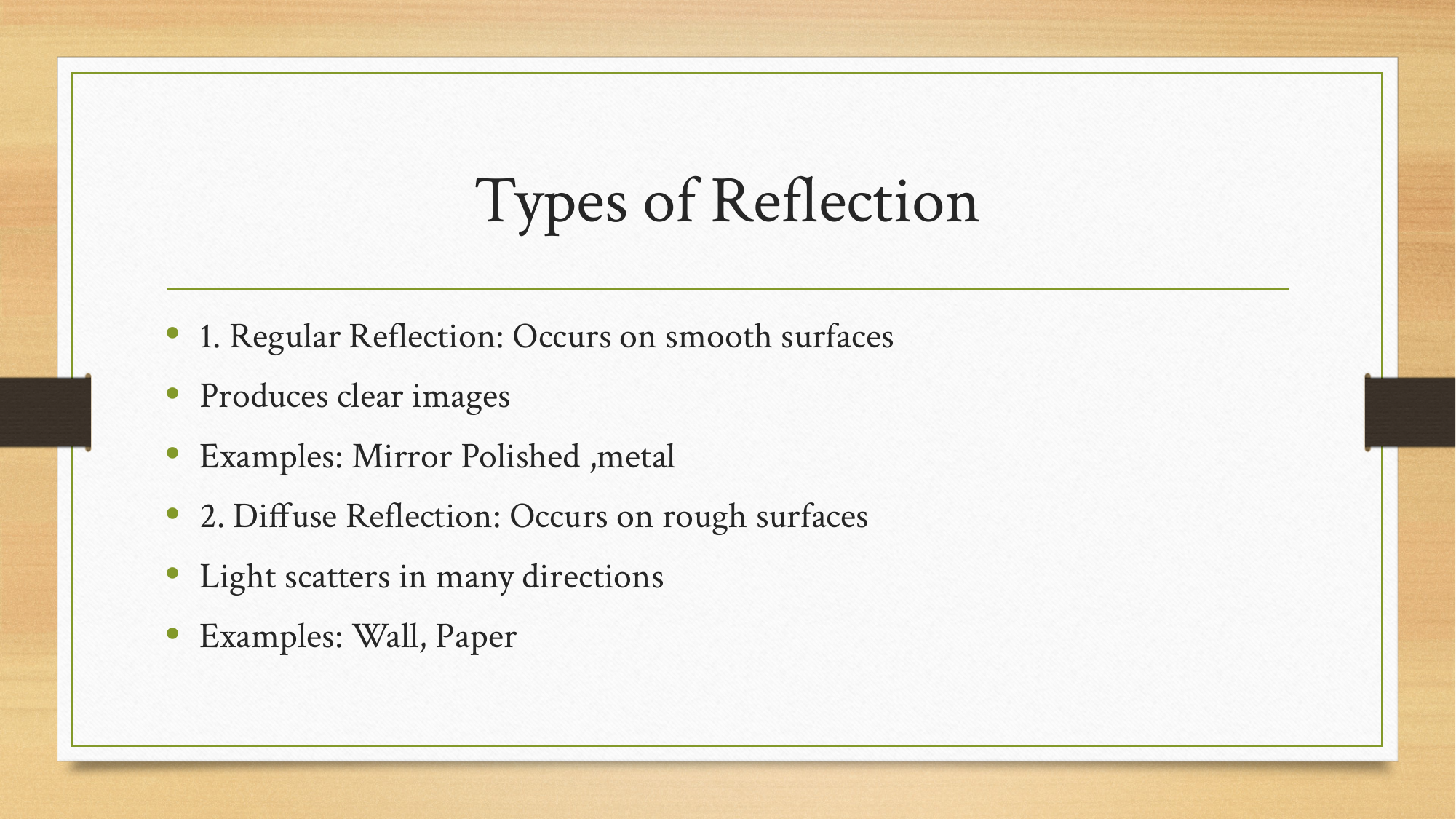

# Types of Reflection
1. Regular Reflection: Occurs on smooth surfaces
Produces clear images
Examples: Mirror Polished ,metal
2. Diffuse Reflection: Occurs on rough surfaces
Light scatters in many directions
Examples: Wall, Paper